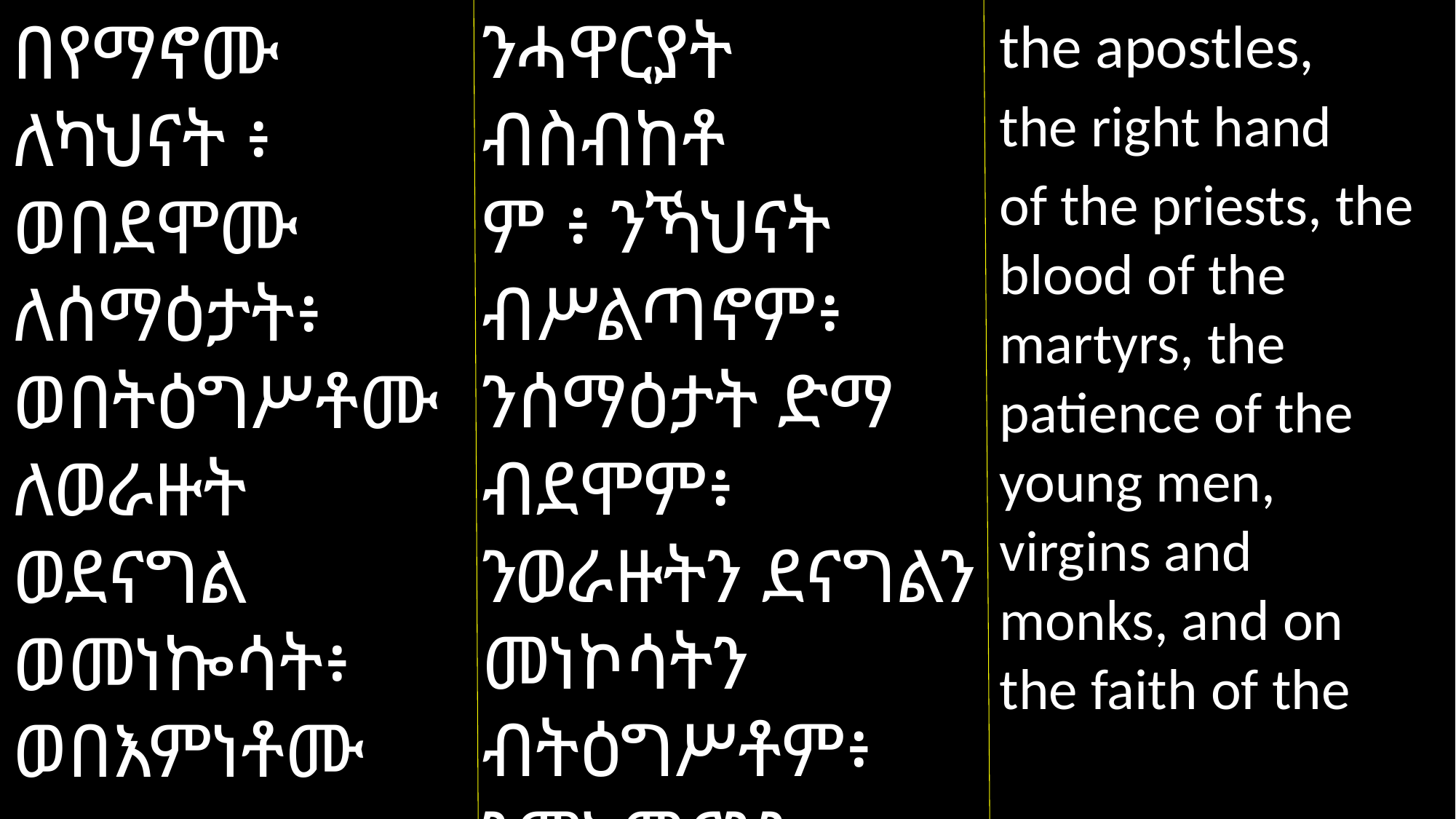

ንሓዋርያት  ብስብከቶ
ም ፥ ንኻህናት   ብሥልጣኖም፥ ንሰማዕታት ድማ ብደሞም፥ ንወራዙትን ደናግልን መነኮሳትን ብትዕግሥቶም፥ ንምእመናንን ምእመናትን
በየማኖሙ ለካህናት ፥ ወበደሞሙ ለሰማዕታት፥ ወበትዕግሥቶሙ ለወራዙት ወደናግል ወመነኰሳት፥ ወበእምነቶሙ
the apostles,
the right hand
of the priests, the blood of the martyrs, the patience of the young men, virgins and monks, and on the faith of the